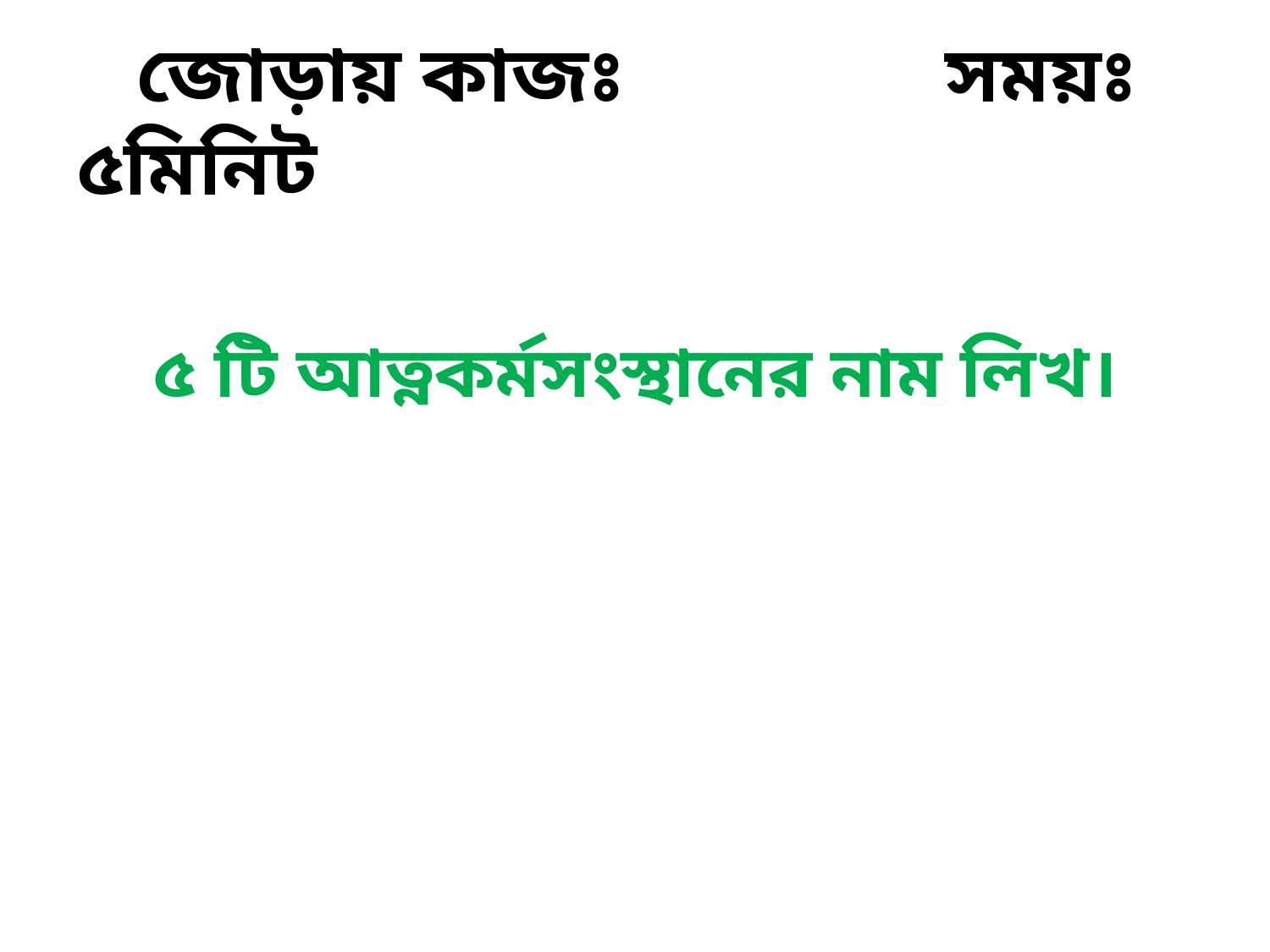

# জোড়ায় কাজঃ                সময়ঃ ৫মিনিট

৫ টি আত্নকর্মসংস্থানের নাম লিখ।